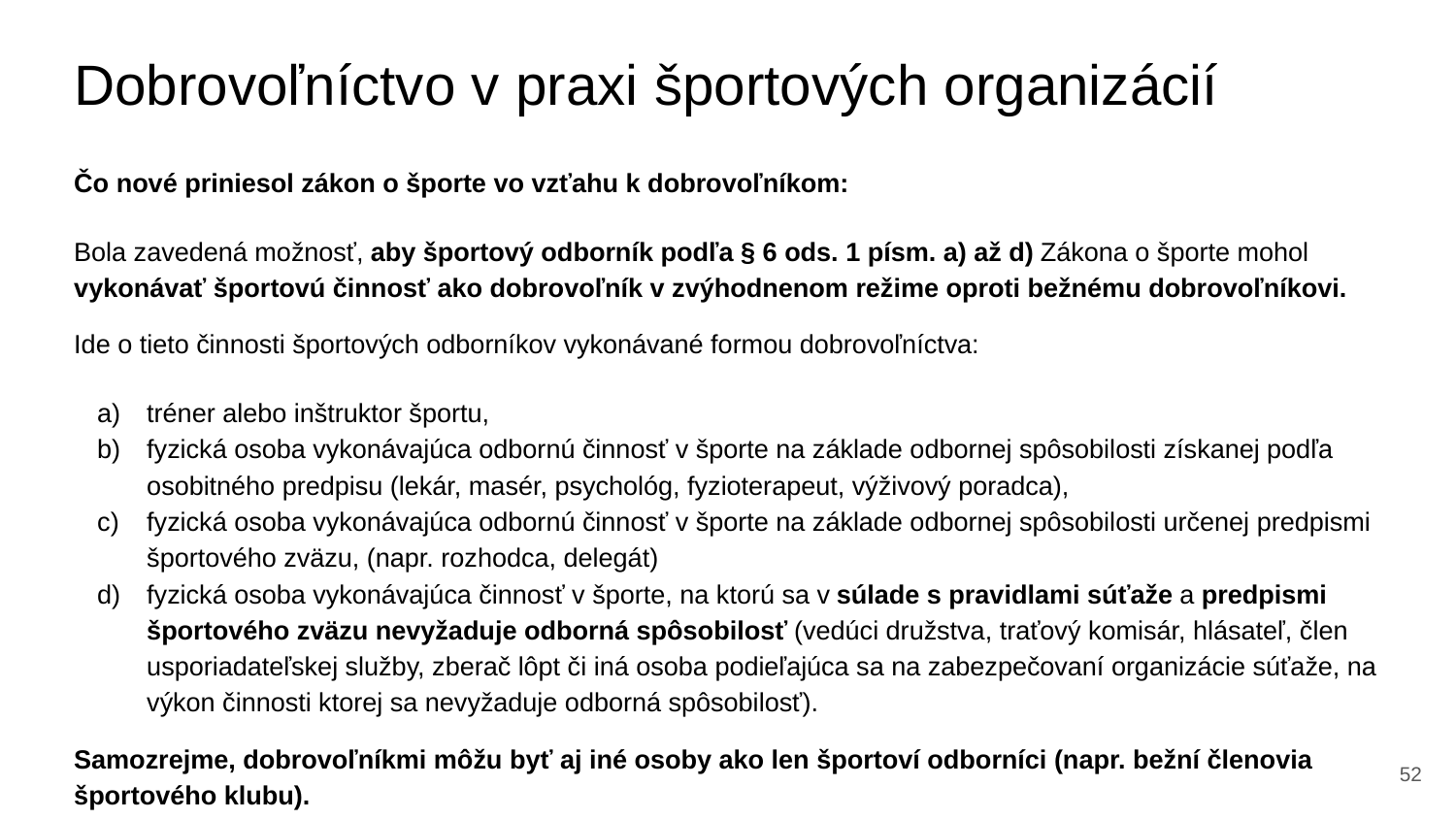

# Dobrovoľníctvo v praxi športových organizácií
Čo nové priniesol zákon o športe vo vzťahu k dobrovoľníkom:
Bola zavedená možnosť, aby športový odborník podľa § 6 ods. 1 písm. a) až d) Zákona o športe mohol vykonávať športovú činnosť ako dobrovoľník v zvýhodnenom režime oproti bežnému dobrovoľníkovi.
Ide o tieto činnosti športových odborníkov vykonávané formou dobrovoľníctva:
tréner alebo inštruktor športu,
fyzická osoba vykonávajúca odbornú činnosť v športe na základe odbornej spôsobilosti získanej podľa osobitného predpisu (lekár, masér, psychológ, fyzioterapeut, výživový poradca),
fyzická osoba vykonávajúca odbornú činnosť v športe na základe odbornej spôsobilosti určenej predpismi športového zväzu, (napr. rozhodca, delegát)
fyzická osoba vykonávajúca činnosť v športe, na ktorú sa v súlade s pravidlami súťaže a predpismi športového zväzu nevyžaduje odborná spôsobilosť (vedúci družstva, traťový komisár, hlásateľ, člen usporiadateľskej služby, zberač lôpt či iná osoba podieľajúca sa na zabezpečovaní organizácie súťaže, na výkon činnosti ktorej sa nevyžaduje odborná spôsobilosť).
Samozrejme, dobrovoľníkmi môžu byť aj iné osoby ako len športoví odborníci (napr. bežní členovia športového klubu).
52